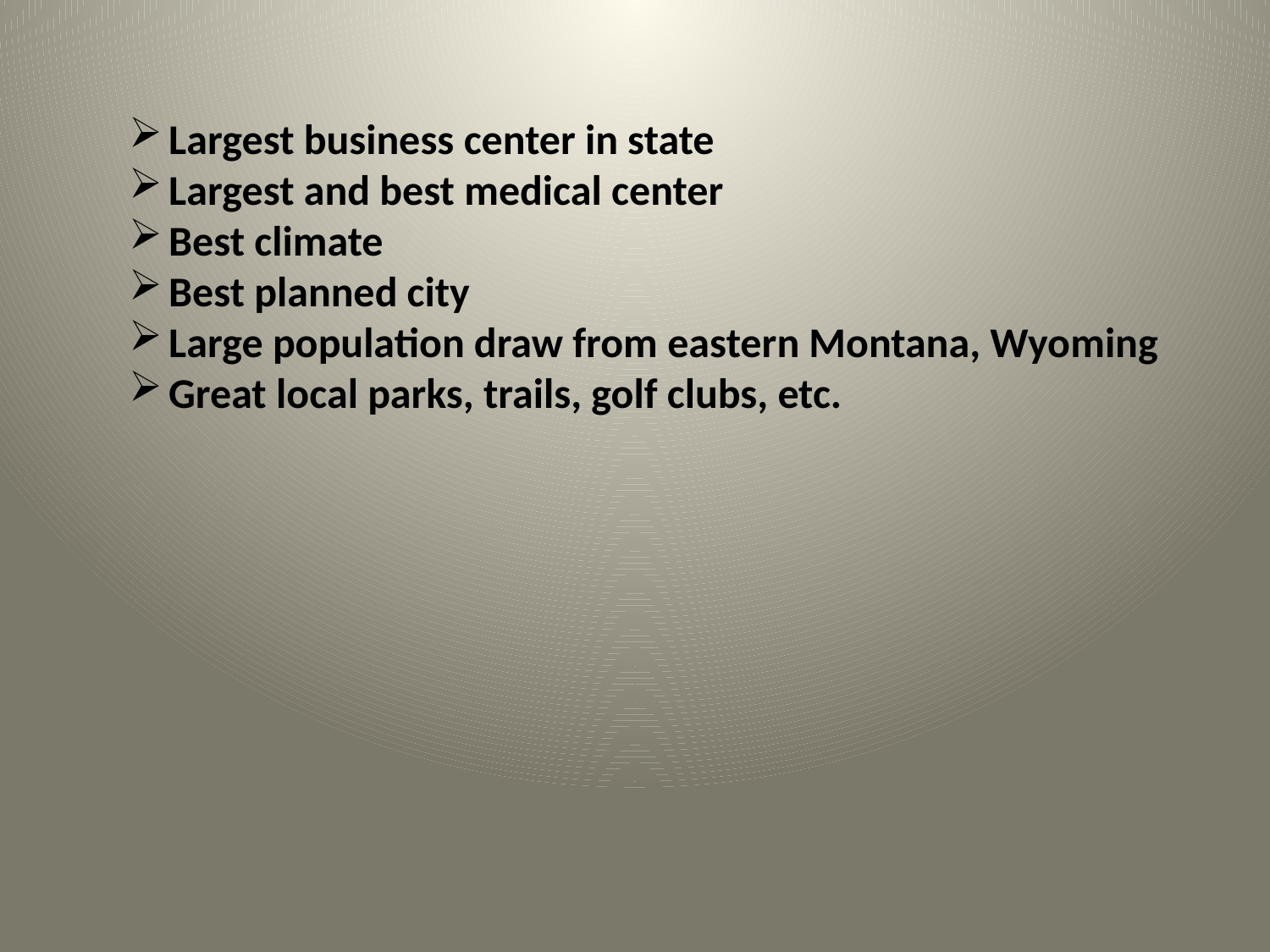

Largest business center in state
Largest and best medical center
Best climate
Best planned city
Large population draw from eastern Montana, Wyoming
Great local parks, trails, golf clubs, etc.